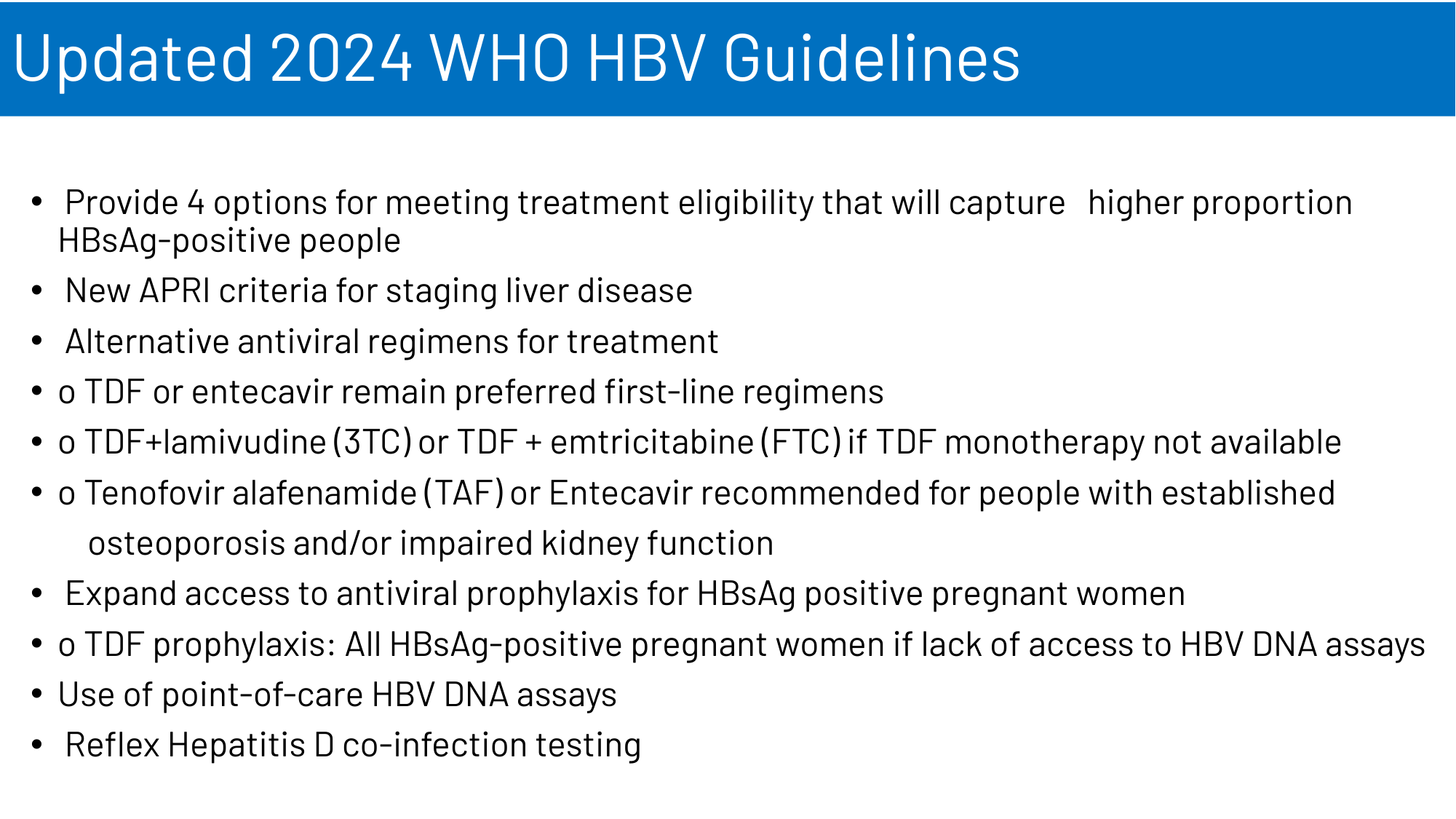

# Updated 2024 WHO HBV Guidelines
 Provide 4 options for meeting treatment eligibility that will capture   higher proportion HBsAg-positive people
 New APRI criteria for staging liver disease
 Alternative antiviral regimens for treatment
o TDF or entecavir remain preferred first-line regimens
o TDF+lamivudine (3TC) or TDF + emtricitabine (FTC) if TDF monotherapy not available
o Tenofovir alafenamide (TAF) or Entecavir recommended for people with established
        osteoporosis and/or impaired kidney function
 Expand access to antiviral prophylaxis for HBsAg positive pregnant women
o TDF prophylaxis: All HBsAg-positive pregnant women if lack of access to HBV DNA assays
Use of point-of-care HBV DNA assays
 Reflex Hepatitis D co-infection testing